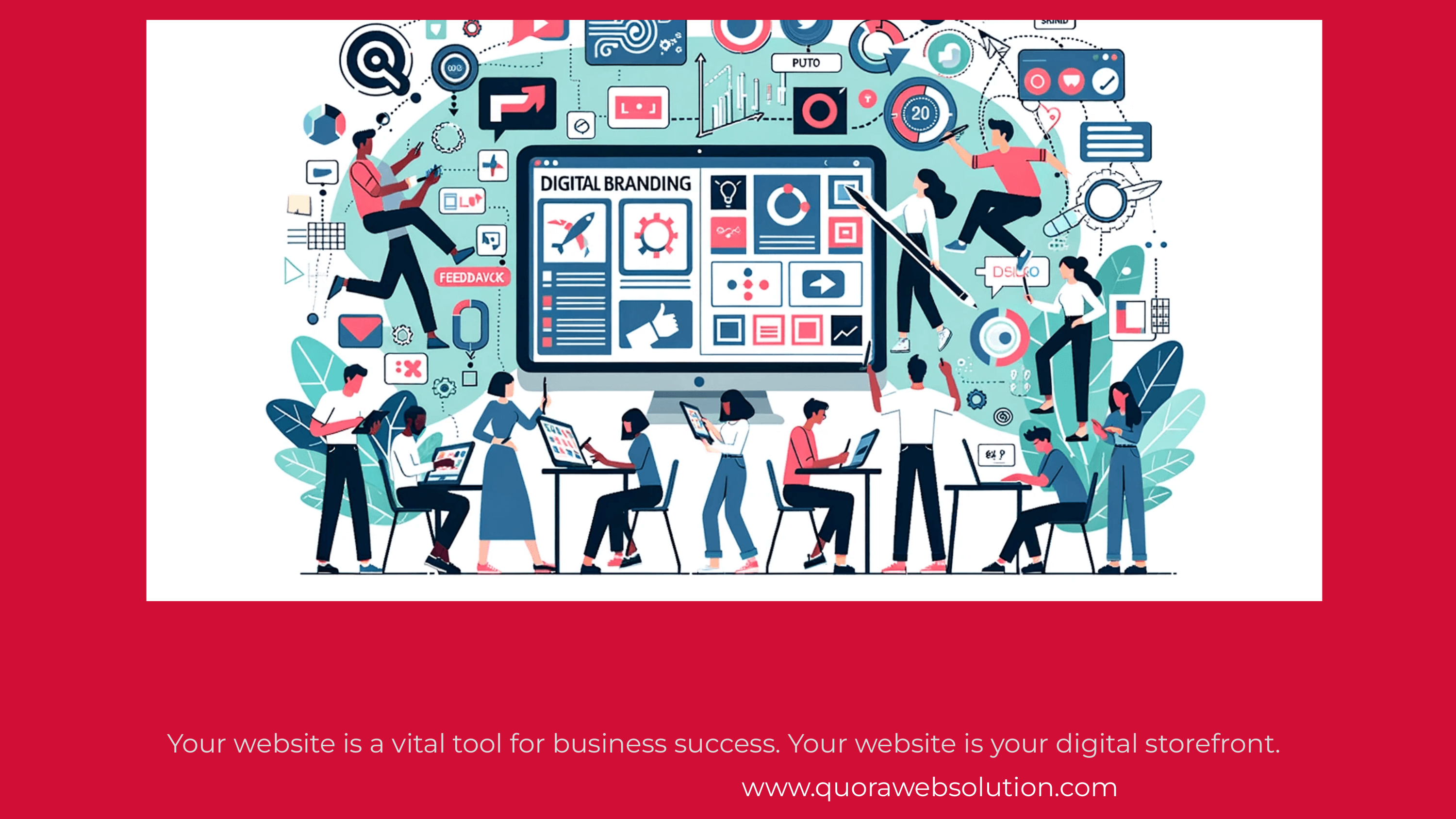

Your website is a vital tool for business success. Your website is your digital storefront.
www.quorawebsolution.com